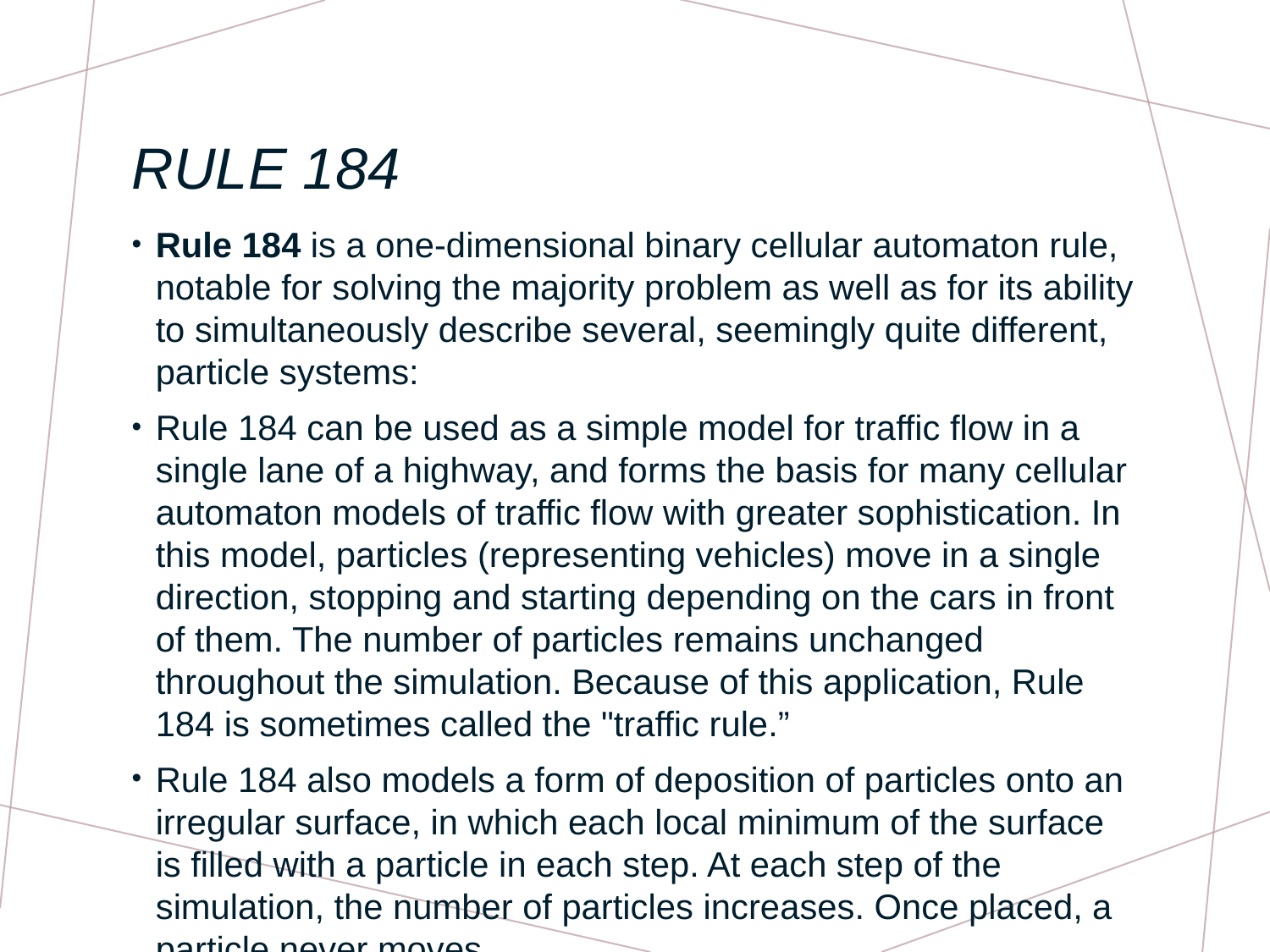

# Rule 184
Rule 184 is a one-dimensional binary cellular automaton rule, notable for solving the majority problem as well as for its ability to simultaneously describe several, seemingly quite different, particle systems:
Rule 184 can be used as a simple model for traffic flow in a single lane of a highway, and forms the basis for many cellular automaton models of traffic flow with greater sophistication. In this model, particles (representing vehicles) move in a single direction, stopping and starting depending on the cars in front of them. The number of particles remains unchanged throughout the simulation. Because of this application, Rule 184 is sometimes called the "traffic rule.”
Rule 184 also models a form of deposition of particles onto an irregular surface, in which each local minimum of the surface is filled with a particle in each step. At each step of the simulation, the number of particles increases. Once placed, a particle never moves.